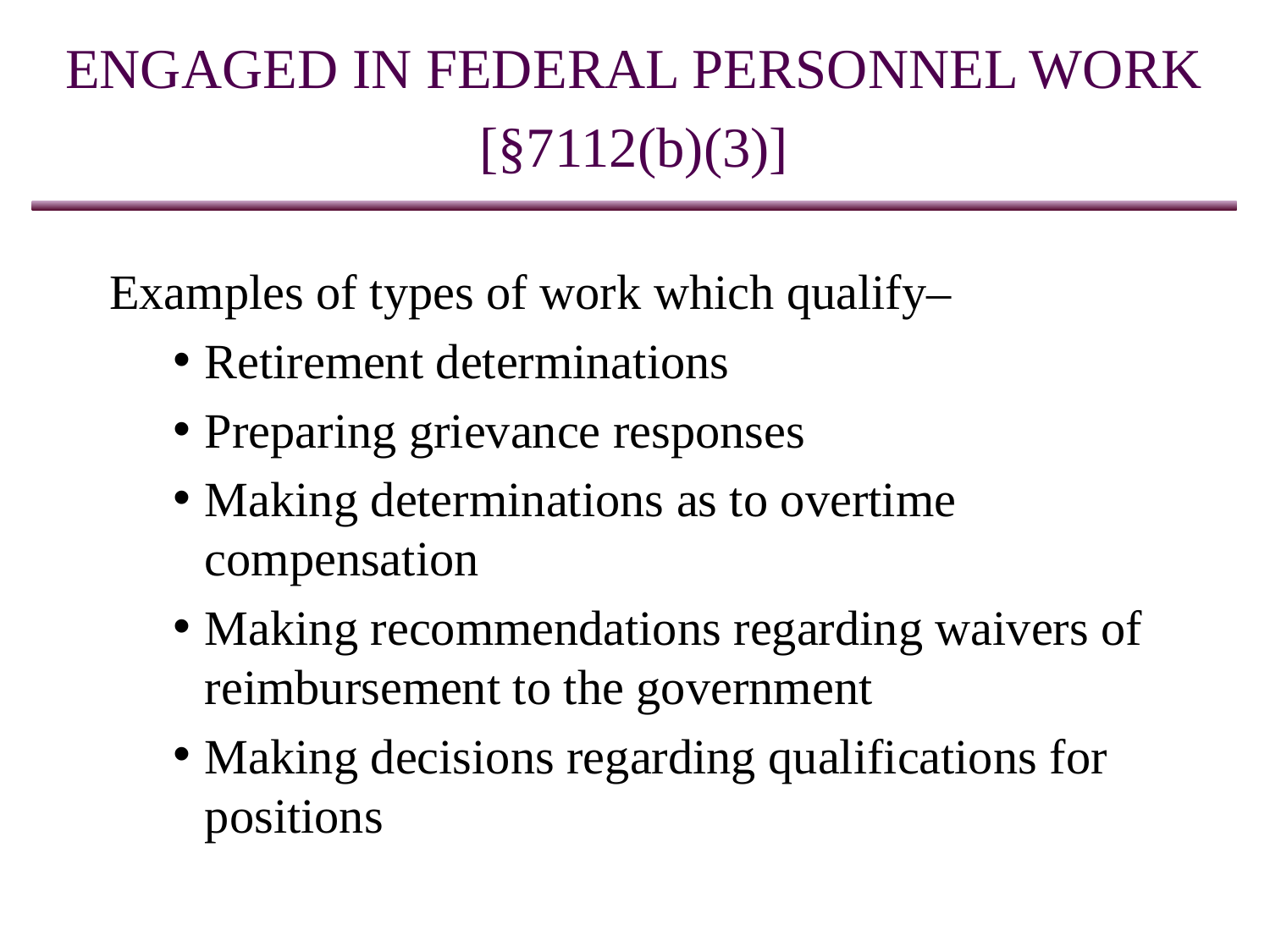

ENGAGED IN FEDERAL PERSONNEL WORK
[§7112(b)(3)]

Examples of types of work which qualify–
Retirement determinations
Preparing grievance responses
Making determinations as to overtime compensation
Making recommendations regarding waivers of reimbursement to the government
Making decisions regarding qualifications for positions